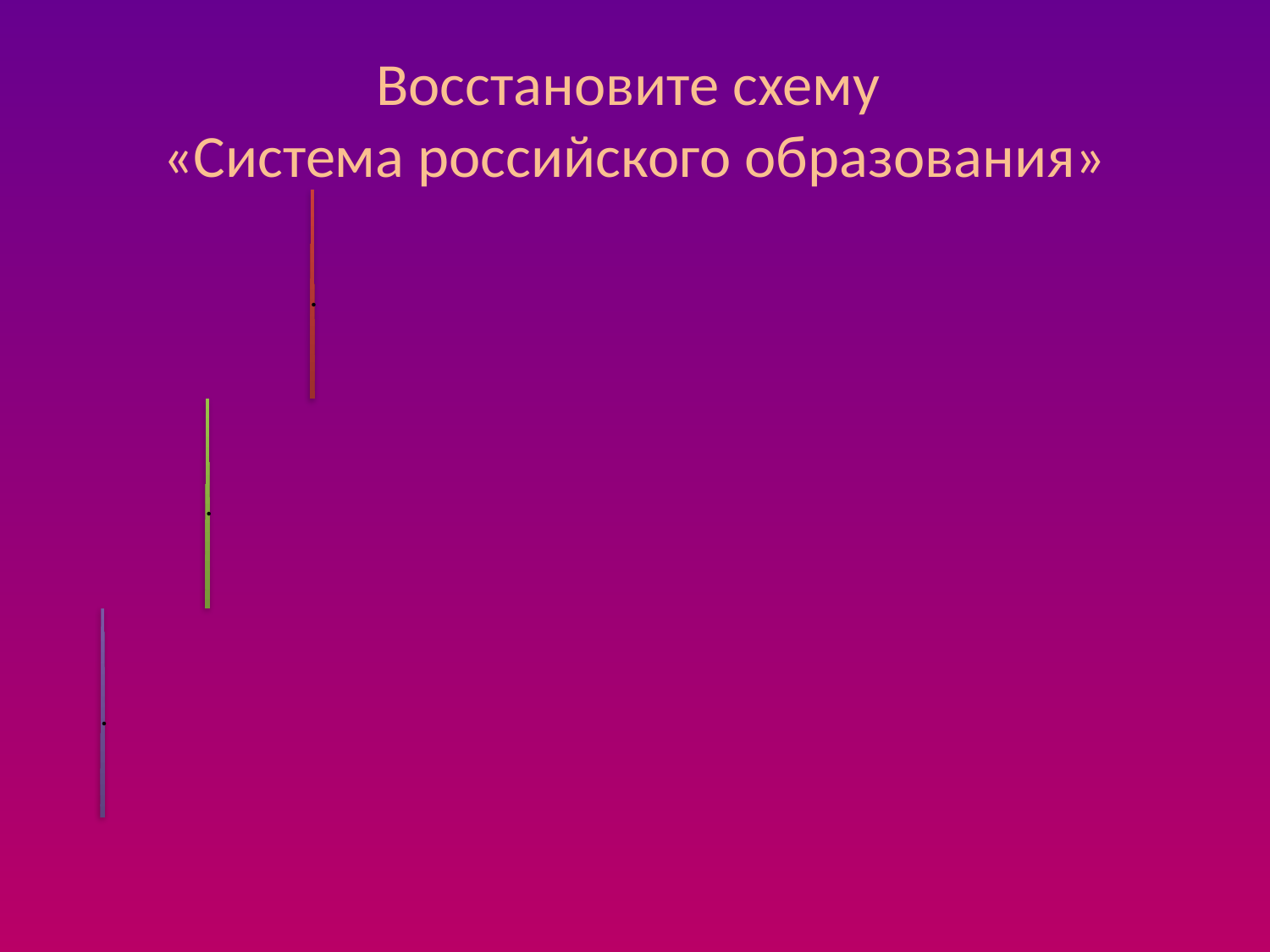

# Восстановите схему «Система российского образования»
.
.
.